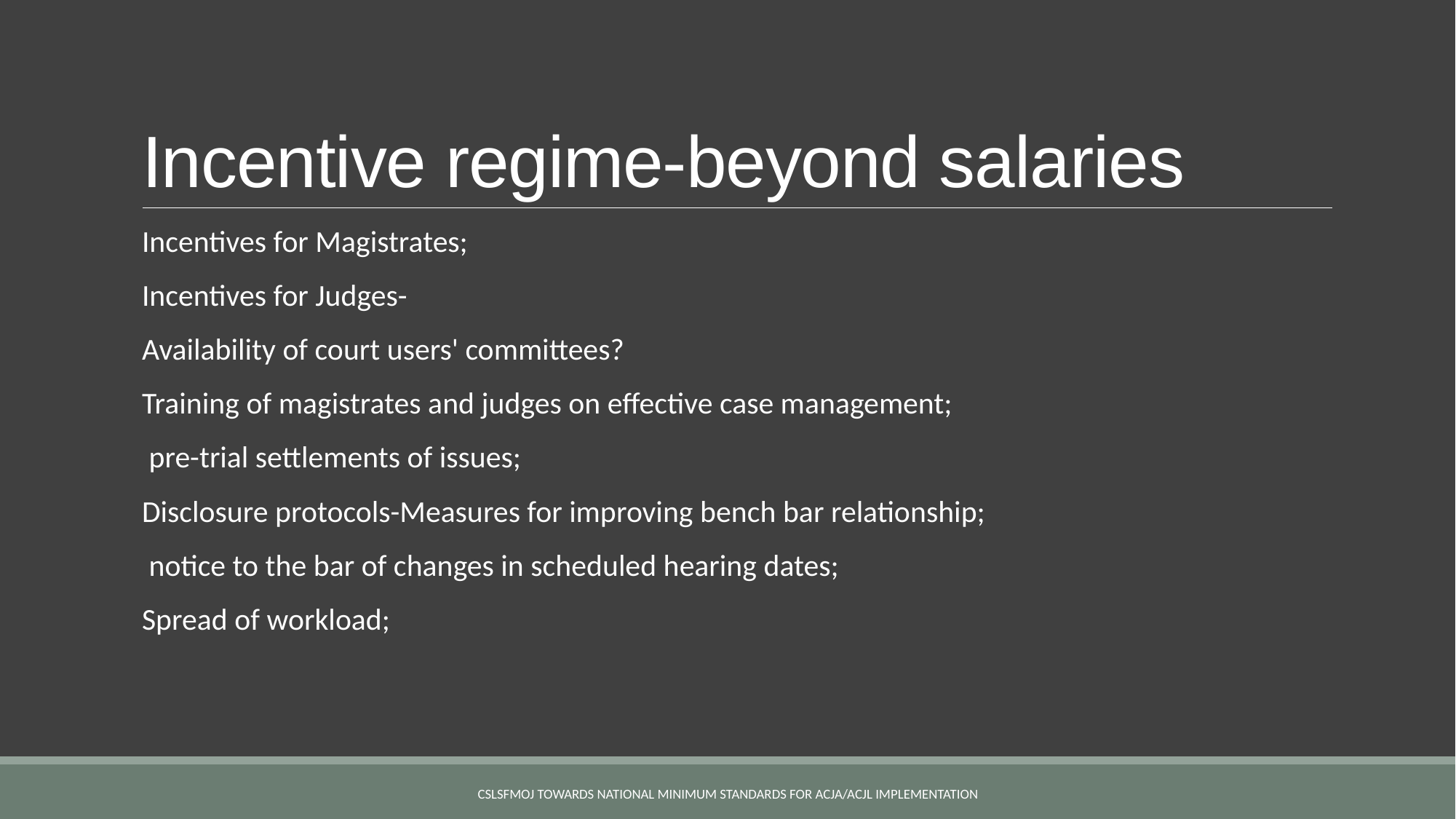

# Incentive regime-beyond salaries
Incentives for Magistrates;
Incentives for Judges-
Availability of court users' committees?
Training of magistrates and judges on effective case management;
 pre-trial settlements of issues;
Disclosure protocols-Measures for improving bench bar relationship;
 notice to the bar of changes in scheduled hearing dates;
Spread of workload;
CSLSFMoJ TOWARDS NATIONAL MINIMUM STANDARDS FOR ACJA/ACJL IMPLEMENTATION